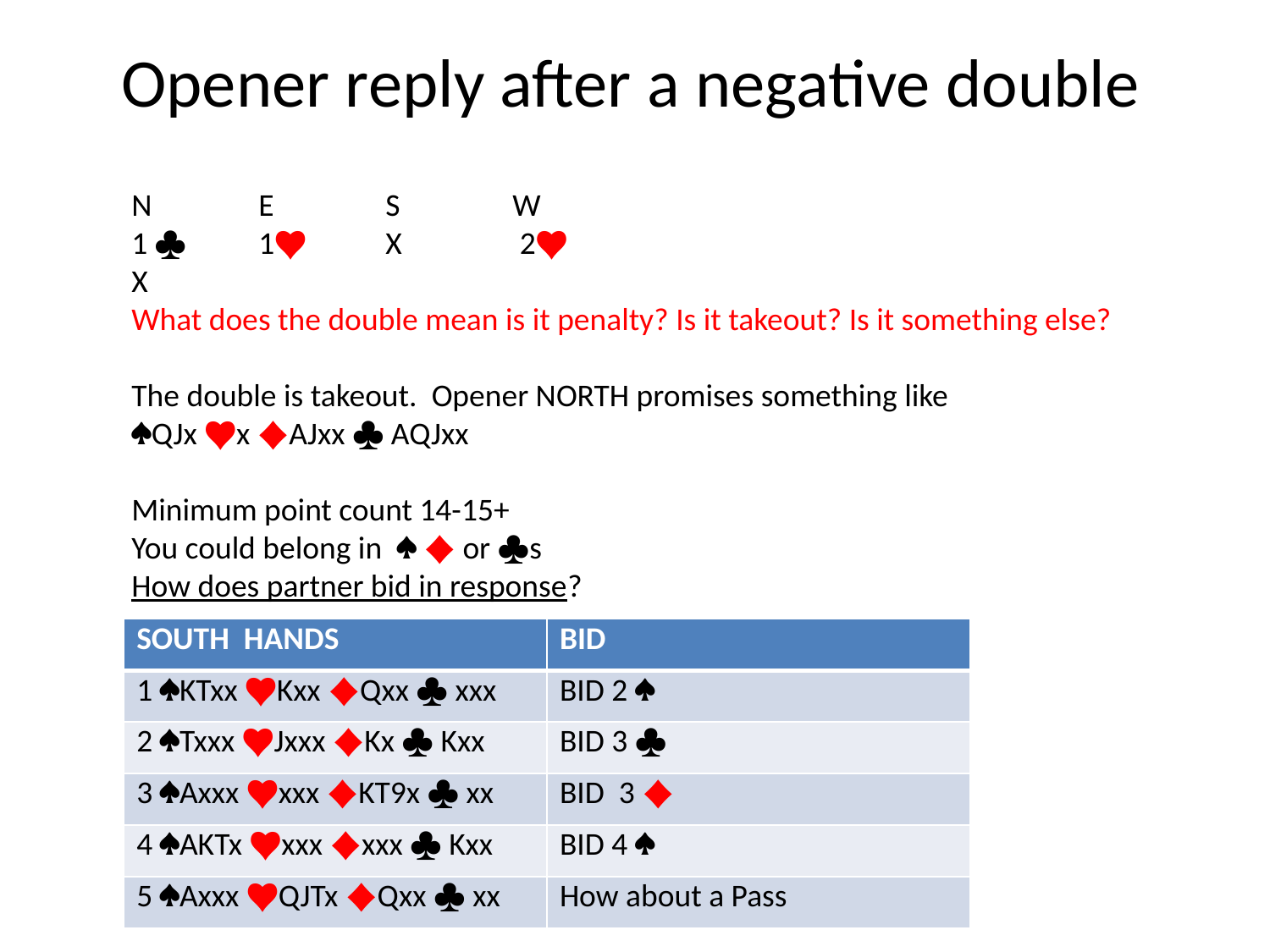

# Opener reply after a negative double
N	E	S	W
1 ♣ 	1♥	X	 2♥
X
What does the double mean is it penalty? Is it takeout? Is it something else?

The double is takeout.  Opener NORTH promises something like
♠QJx ♥x ♦AJxx ♣ AQJxx

Minimum point count 14-15+
You could belong in  ♠ ♦ or ♣s
How does partner bid in response?

| SOUTH HANDS | BID |
| --- | --- |
| 1 ♠KTxx ♥Kxx ♦Qxx ♣ xxx | BID 2 ♠ |
| 2 ♠Txxx ♥Jxxx ♦Kx ♣ Kxx | BID 3 ♣ |
| 3 ♠Axxx ♥xxx ♦KT9x ♣ xx | BID 3 ♦ |
| 4 ♠AKTx ♥xxx ♦xxx ♣ Kxx | BID 4 ♠ |
| 5 ♠Axxx ♥QJTx ♦Qxx ♣ xx | How about a Pass |